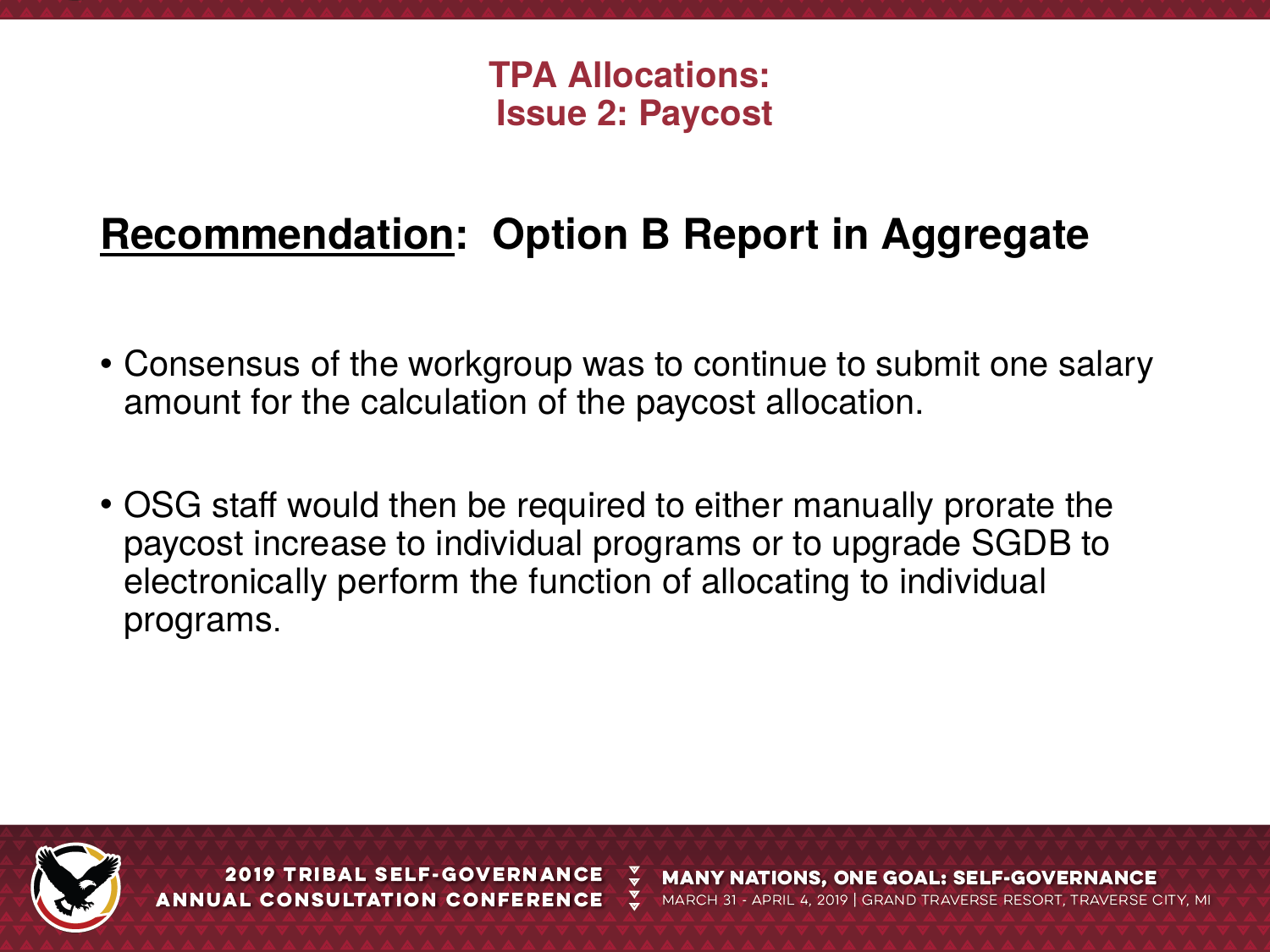

# TPA Allocations: Issue 2: Paycost

Recommendation:  Option B Report in Aggregate

Consensus of the workgroup was to continue to submit one salary amount for the calculation of the paycost allocation.

OSG staff would then be required to either manually prorate the paycost increase to individual programs or to upgrade SGDB to electronically perform the function of allocating to individual programs.